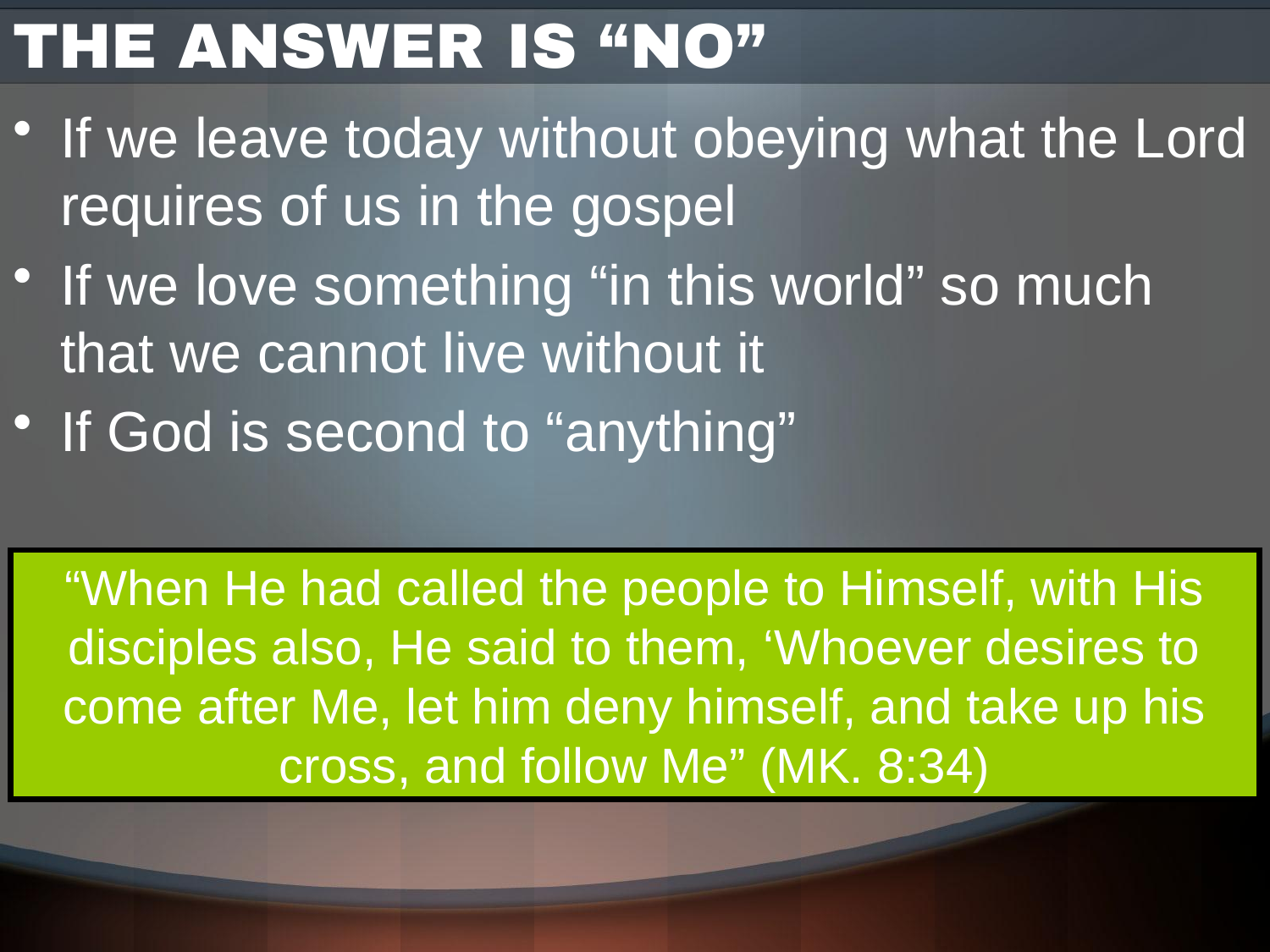

# THE ANSWER IS “NO”
If we leave today without obeying what the Lord requires of us in the gospel
If we love something “in this world” so much that we cannot live without it
If God is second to “anything”
“When He had called the people to Himself, with His disciples also, He said to them, ‘Whoever desires to come after Me, let him deny himself, and take up his cross, and follow Me” (MK. 8:34)